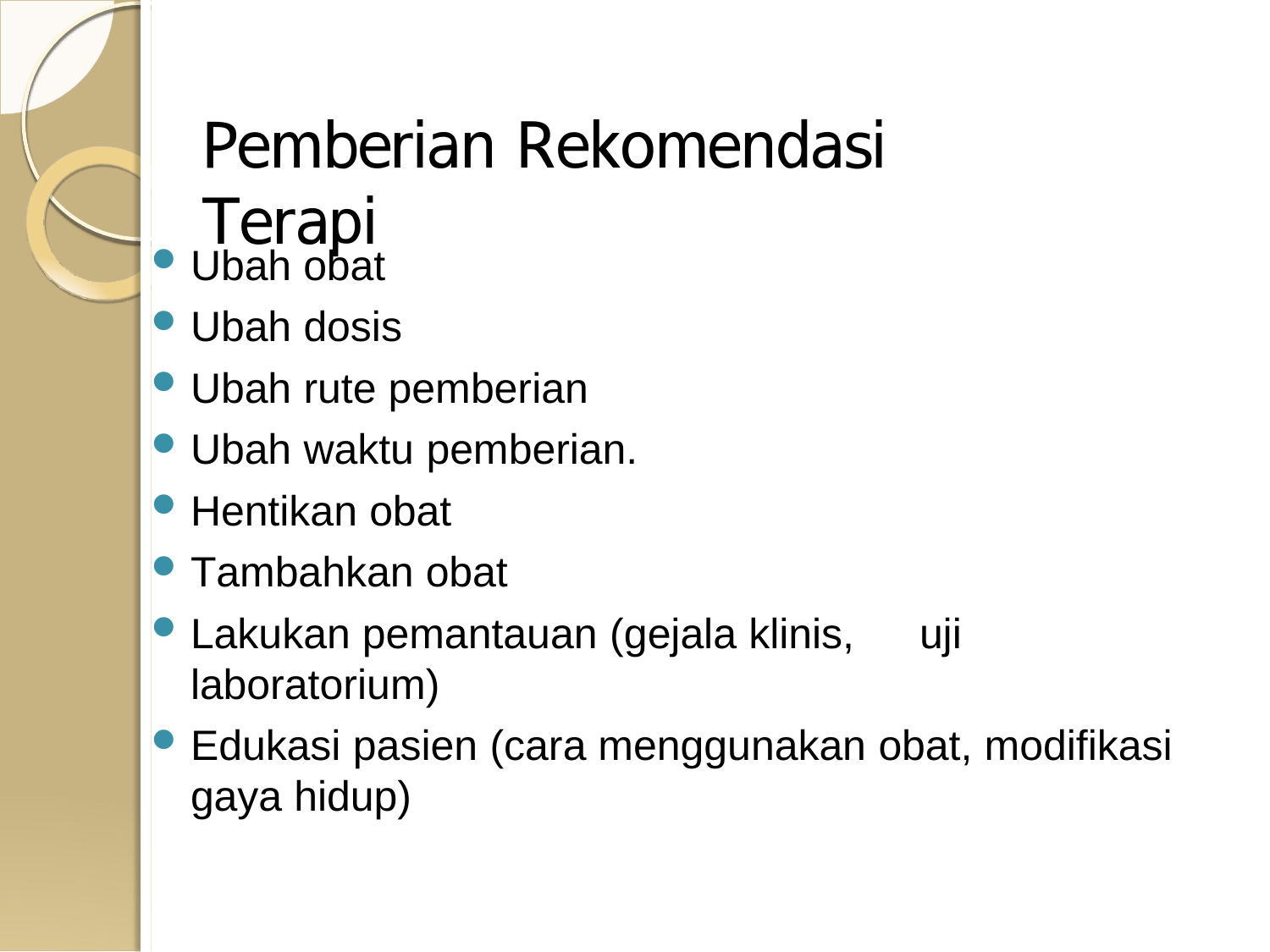

# Pemberian Rekomendasi Terapi

Ubah obat
Ubah dosis
Ubah rute pemberian
Ubah waktu pemberian.
Hentikan obat
Tambahkan obat
Lakukan pemantauan (gejala klinis,	uji laboratorium)
Edukasi pasien (cara menggunakan obat, modifikasi
gaya hidup)